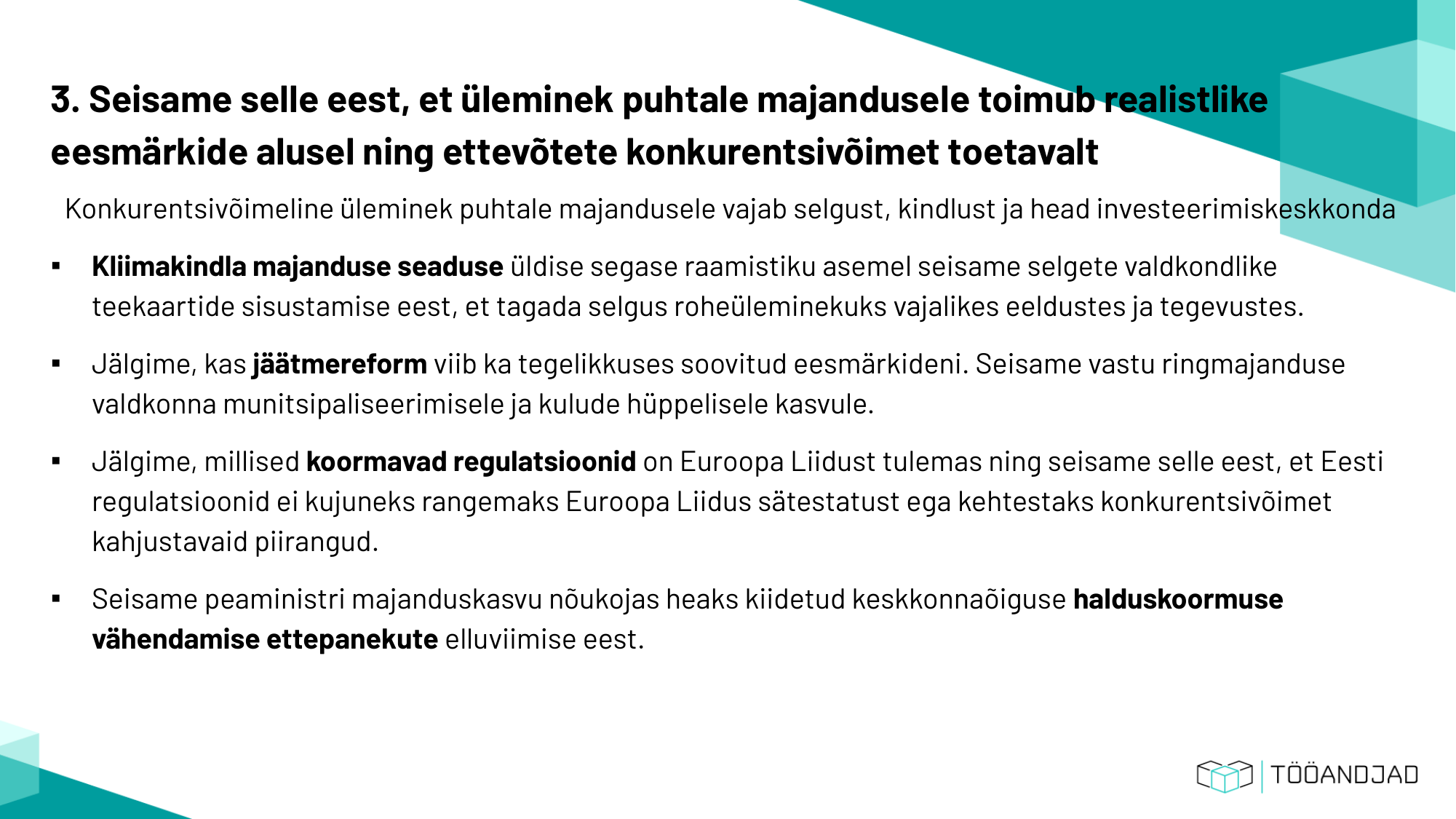

# 3. Seisame selle eest, et üleminek puhtale majandusele toimub realistlike eesmärkide alusel ning ettevõtete konkurentsivõimet toetavalt
Konkurentsivõimeline üleminek puhtale majandusele vajab selgust, kindlust ja head investeerimiskeskkonda
Kliimakindla majanduse seaduse üldise segase raamistiku asemel seisame selgete valdkondlike teekaartide sisustamise eest, et tagada selgus roheüleminekuks vajalikes eeldustes ja tegevustes.
Jälgime, kas jäätmereform viib ka tegelikkuses soovitud eesmärkideni. Seisame vastu ringmajanduse valdkonna munitsipaliseerimisele ja kulude hüppelisele kasvule.
Jälgime, millised koormavad regulatsioonid on Euroopa Liidust tulemas ning seisame selle eest, et Eesti regulatsioonid ei kujuneks rangemaks Euroopa Liidus sätestatust ega kehtestaks konkurentsivõimet kahjustavaid piirangud.
Seisame peaministri majanduskasvu nõukojas heaks kiidetud keskkonnaõiguse halduskoormuse vähendamise ettepanekute elluviimise eest.